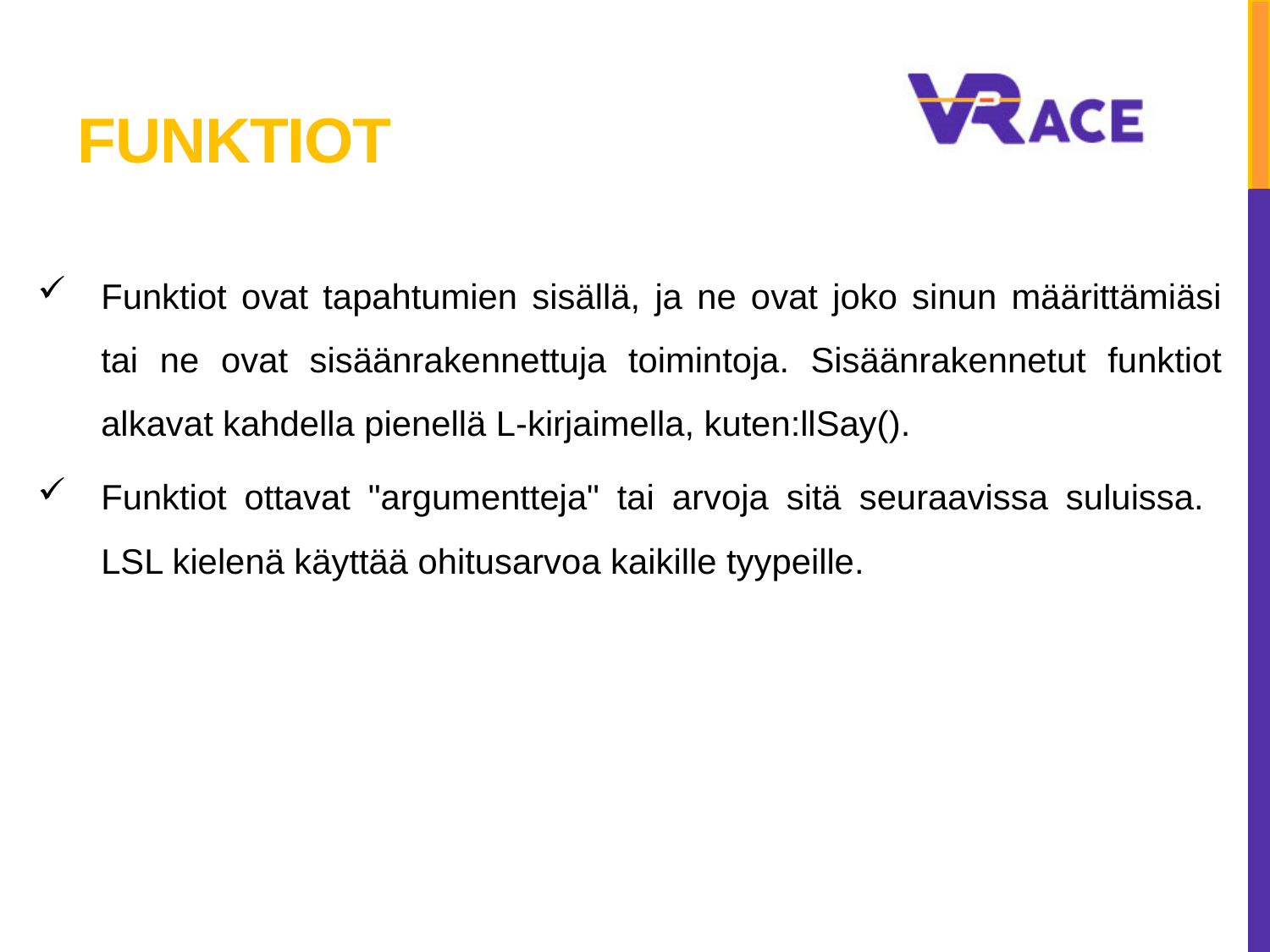

# FUNKTIOT
Funktiot ovat tapahtumien sisällä, ja ne ovat joko sinun määrittämiäsi tai ne ovat sisäänrakennettuja toimintoja. Sisäänrakennetut funktiot alkavat kahdella pienellä L-kirjaimella, kuten:llSay().
Funktiot ottavat "argumentteja" tai arvoja sitä seuraavissa suluissa.  LSL kielenä käyttää ohitusarvoa kaikille tyypeille.